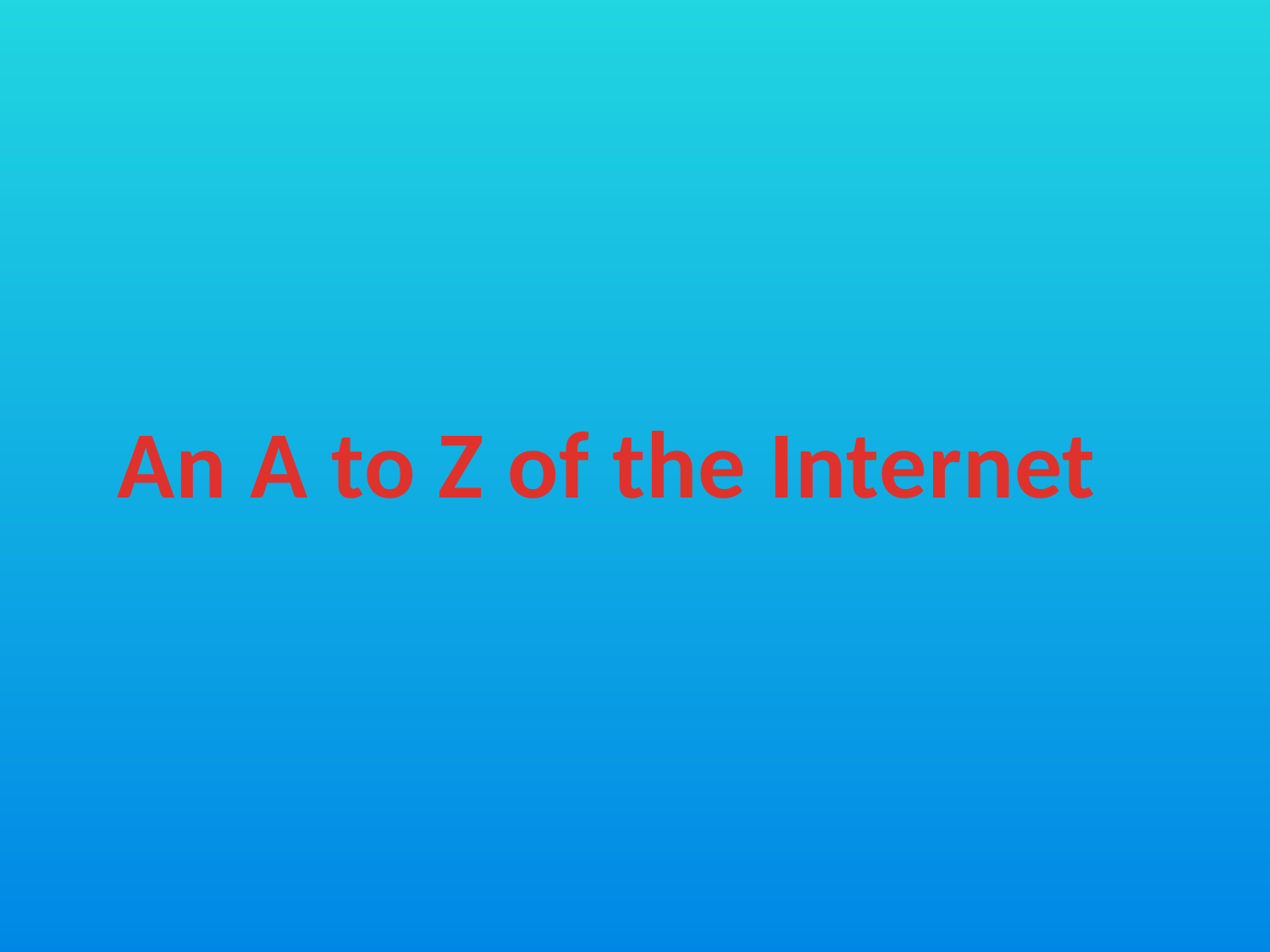

An A to Z of the Internet